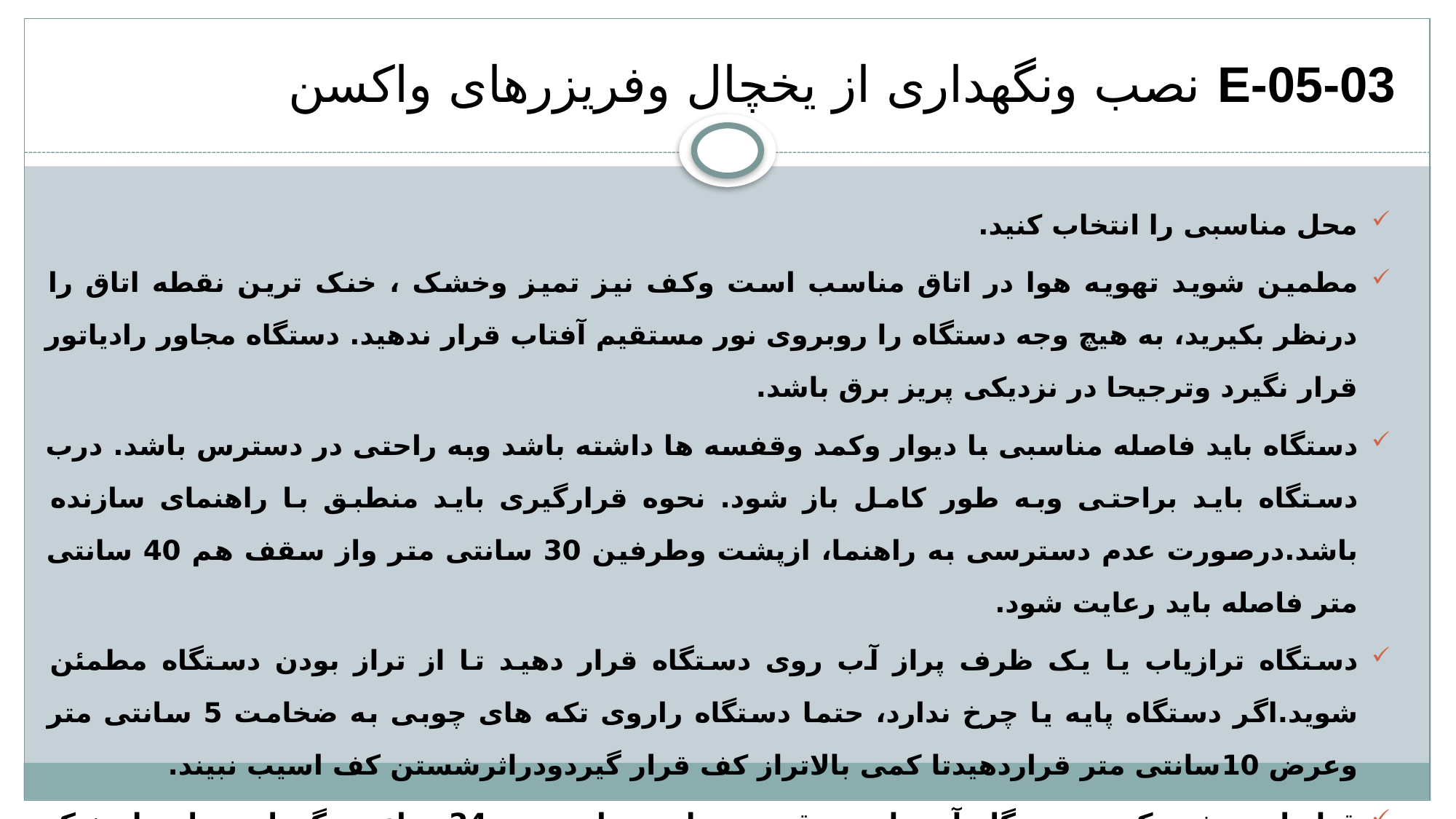

# نصب ونگهداری از یخچال وفریزرهای واکسن E-05-03
محل مناسبی را انتخاب کنید.
مطمین شوید تهویه هوا در اتاق مناسب است وکف نیز تمیز وخشک ، خنک ترین نقطه اتاق را درنظر بکیرید، به هیچ وجه دستگاه را روبروی نور مستقیم آفتاب قرار ندهید. دستگاه مجاور رادیاتور قرار نگیرد وترجیحا در نزدیکی پریز برق باشد.
دستگاه باید فاصله مناسبی با دیوار وکمد وقفسه ها داشته باشد وبه راحتی در دسترس باشد. درب دستگاه باید براحتی وبه طور کامل باز شود. نحوه قرارگیری باید منطبق با راهنمای سازنده باشد.درصورت عدم دسترسی به راهنما، ازپشت وطرفین 30 سانتی متر واز سقف هم 40 سانتی متر فاصله باید رعایت شود.
دستگاه ترازیاب یا یک ظرف پراز آب روی دستگاه قرار دهید تا از تراز بودن دستگاه مطمئن شوید.اگر دستگاه پایه یا چرخ ندارد، حتما دستگاه راروی تکه های چوبی به ضخامت 5 سانتی متر وعرض 10سانتی متر قراردهیدتا کمی بالاتراز کف قرار گیردودراثرشستن کف اسیب نبیند.
قبل از روشن کردن دستگاه آن رادر موقعیت نهایی برای مدت 24 ساعت نگهدارید تا مواد خنک کننده دستگاه دروضعیت استاندارد قرار گیرد.
دوشاخه تنظیم کننده ولتاژ را به پریز برق وصل نمایید. همیشه فقط یک تنظیم کننده را به پریز وصل کنید واتصال همزمان سایر دستگاهها از طریق مثلا سه راهی خودداری نمایید.